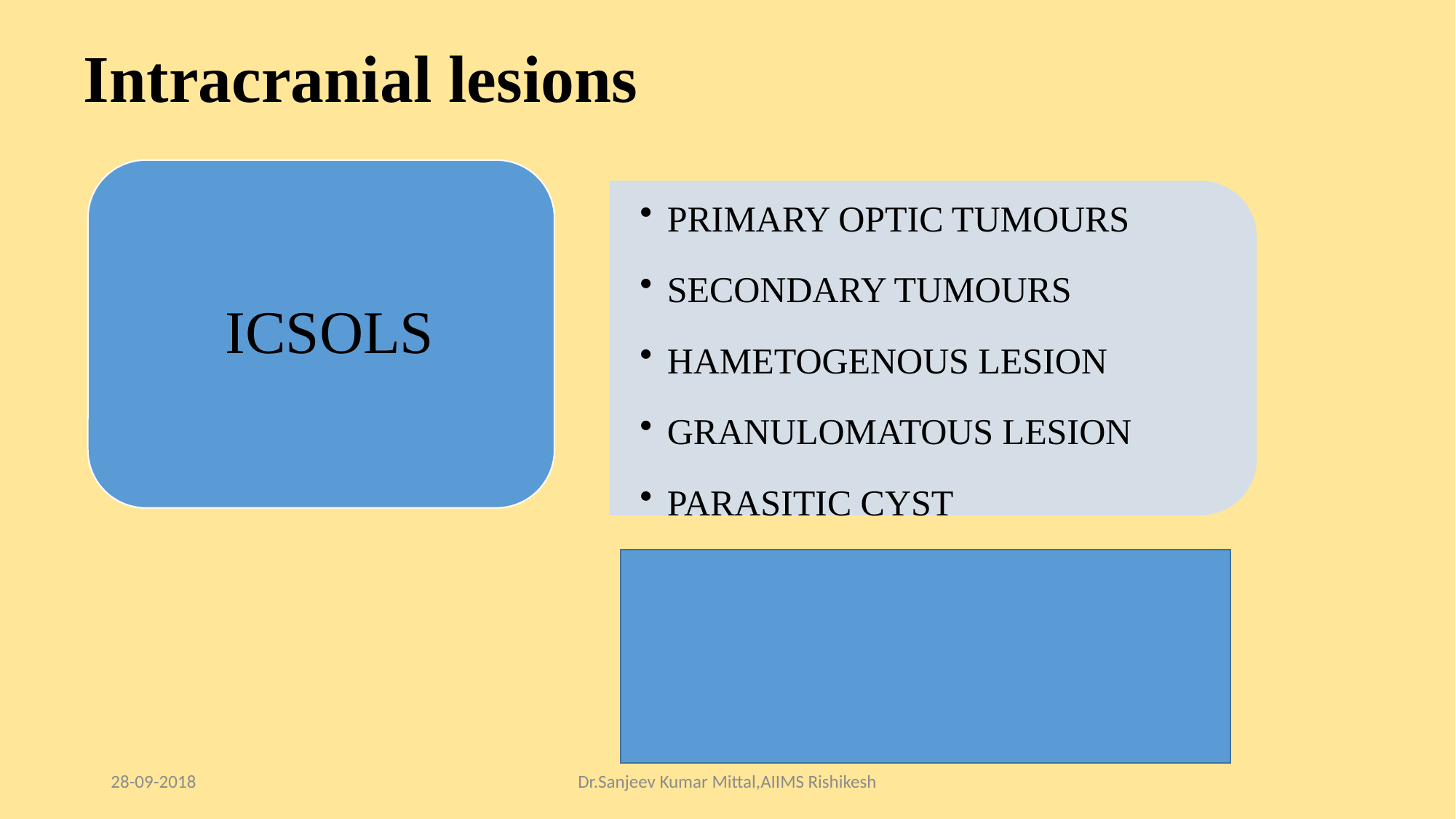

# Intracranial lesions
PRIMARY OPTIC TUMOURS
SECONDARY TUMOURS
HAMETOGENOUS LESION
GRANULOMATOUS LESION
PARASITIC CYST
ICSOLS

28-09-2018
Dr.Sanjeev Kumar Mittal,AIIMS Rishikesh